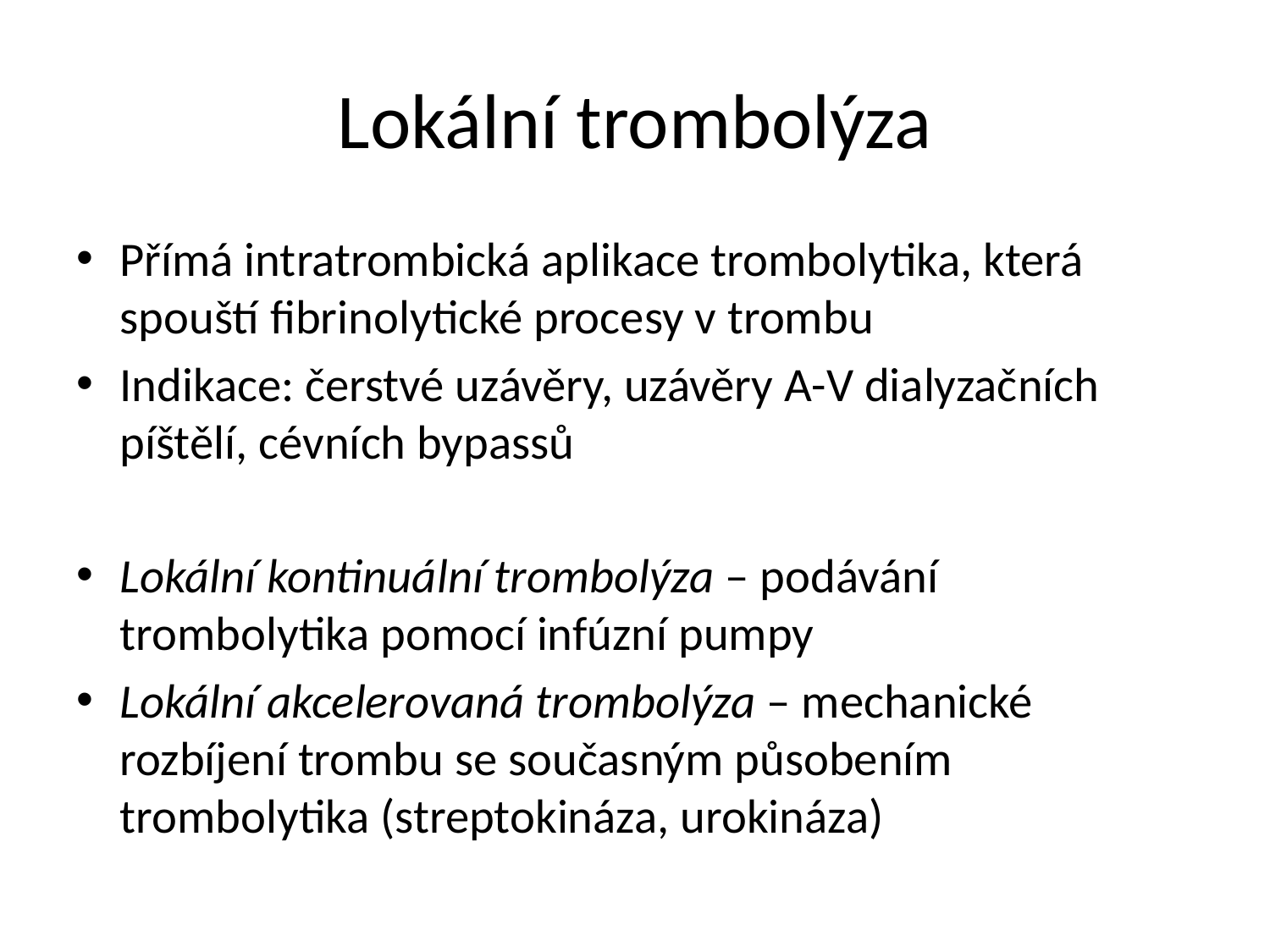

# Lokální trombolýza
Přímá intratrombická aplikace trombolytika, která spouští fibrinolytické procesy v trombu
Indikace: čerstvé uzávěry, uzávěry A-V dialyzačních píštělí, cévních bypassů

Lokální kontinuální trombolýza – podávání trombolytika pomocí infúzní pumpy
Lokální akcelerovaná trombolýza – mechanické rozbíjení trombu se současným působením trombolytika (streptokináza, urokináza)